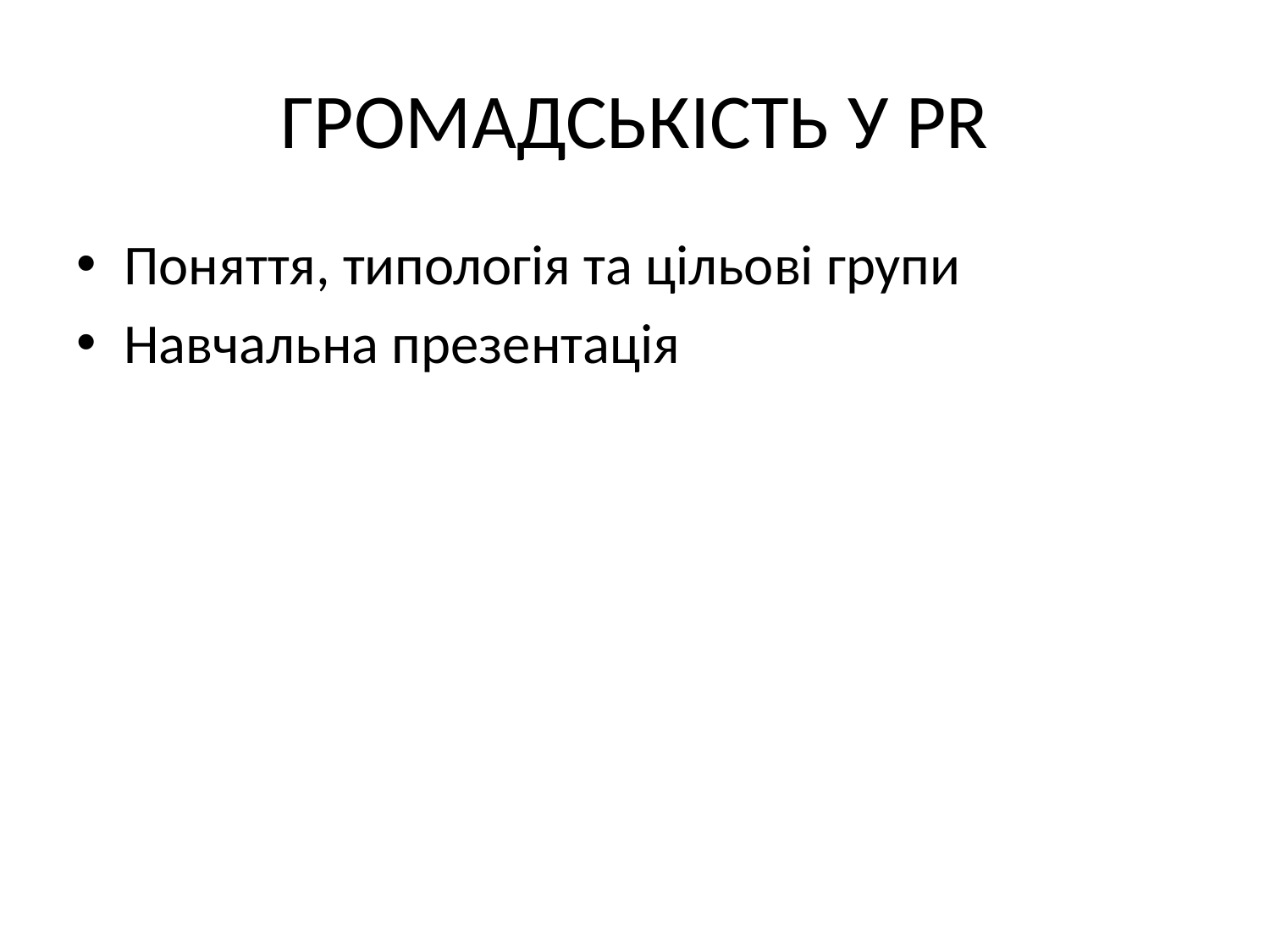

# ГРОМАДСЬКІСТЬ У PR
Поняття, типологія та цільові групи
Навчальна презентація